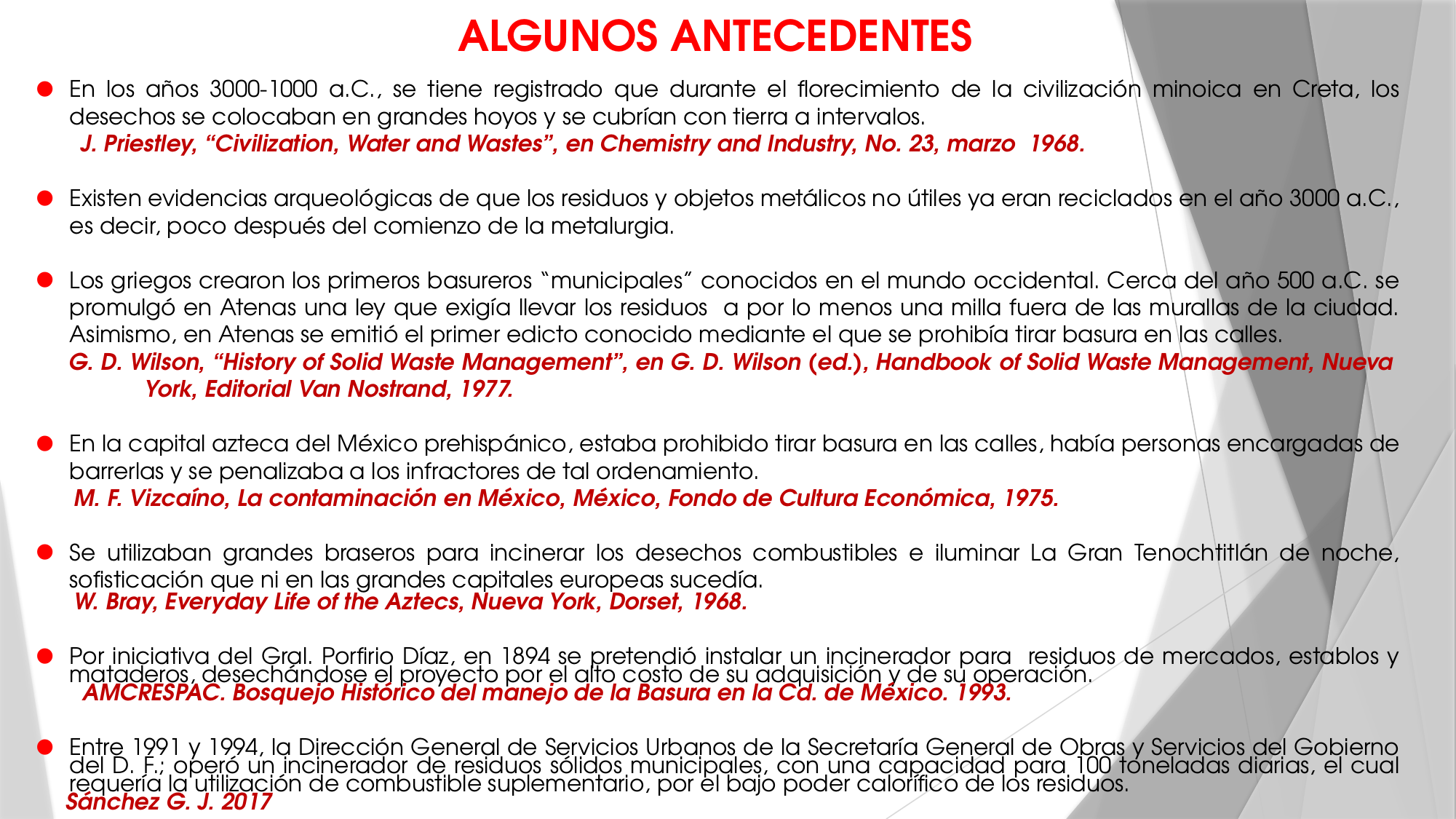

ALGUNOS ANTECEDENTES
En los años 3000-1000 a.C., se tiene registrado que durante el florecimiento de la civilización minoica en Creta, los desechos se colocaban en grandes hoyos y se cubrían con tierra a intervalos.
       J. Priestley, “Civilization, Water and Wastes”, en Chemistry and Industry, No. 23, marzo  1968.

Existen evidencias arqueológicas de que los residuos y objetos metálicos no útiles ya eran reciclados en el año 3000 a.C., es decir, poco después del comienzo de la metalurgia.

Los griegos crearon los primeros basureros “municipales” conocidos en el mundo occidental. Cerca del año 500 a.C. se promulgó en Atenas una ley que exigía llevar los residuos  a por lo menos una milla fuera de las murallas de la ciudad. Asimismo, en Atenas se emitió el primer edicto conocido mediante el que se prohibía tirar basura en las calles.
     G. D. Wilson, “History of Solid Waste Management”, en G. D. Wilson (ed.), Handbook of Solid Waste Management, Nueva        	York, Editorial Van Nostrand, 1977.

En la capital azteca del México prehispánico, estaba prohibido tirar basura en las calles, había personas encargadas de barrerlas y se penalizaba a los infractores de tal ordenamiento.
      M. F. Vizcaíno, La contaminación en México, México, Fondo de Cultura Económica, 1975.

Se utilizaban grandes braseros para incinerar los desechos combustibles e iluminar La Gran Tenochtitlán de noche, sofisticación que ni en las grandes capitales europeas sucedía.

      W. Bray, Everyday Life of the Aztecs, Nueva York, Dorset, 1968.

Por iniciativa del Gral. Porfirio Díaz, en 1894 se pretendió instalar un incinerador para  residuos de mercados, establos y mataderos, desechándose el proyecto por el alto costo de su adquisición y de su operación.
         AMCRESPAC. Bosquejo Histórico del manejo de la Basura en la Cd. de México. 1993.

Entre 1991 y 1994, la Dirección General de Servicios Urbanos de la Secretaría General de Obras y Servicios del Gobierno del D. F.; operó un incinerador de residuos sólidos municipales, con una capacidad para 100 toneladas diarias, el cual requería la utilización de combustible suplementario, por el bajo poder calorífico de los residuos.
            Sánchez G. J. 2017